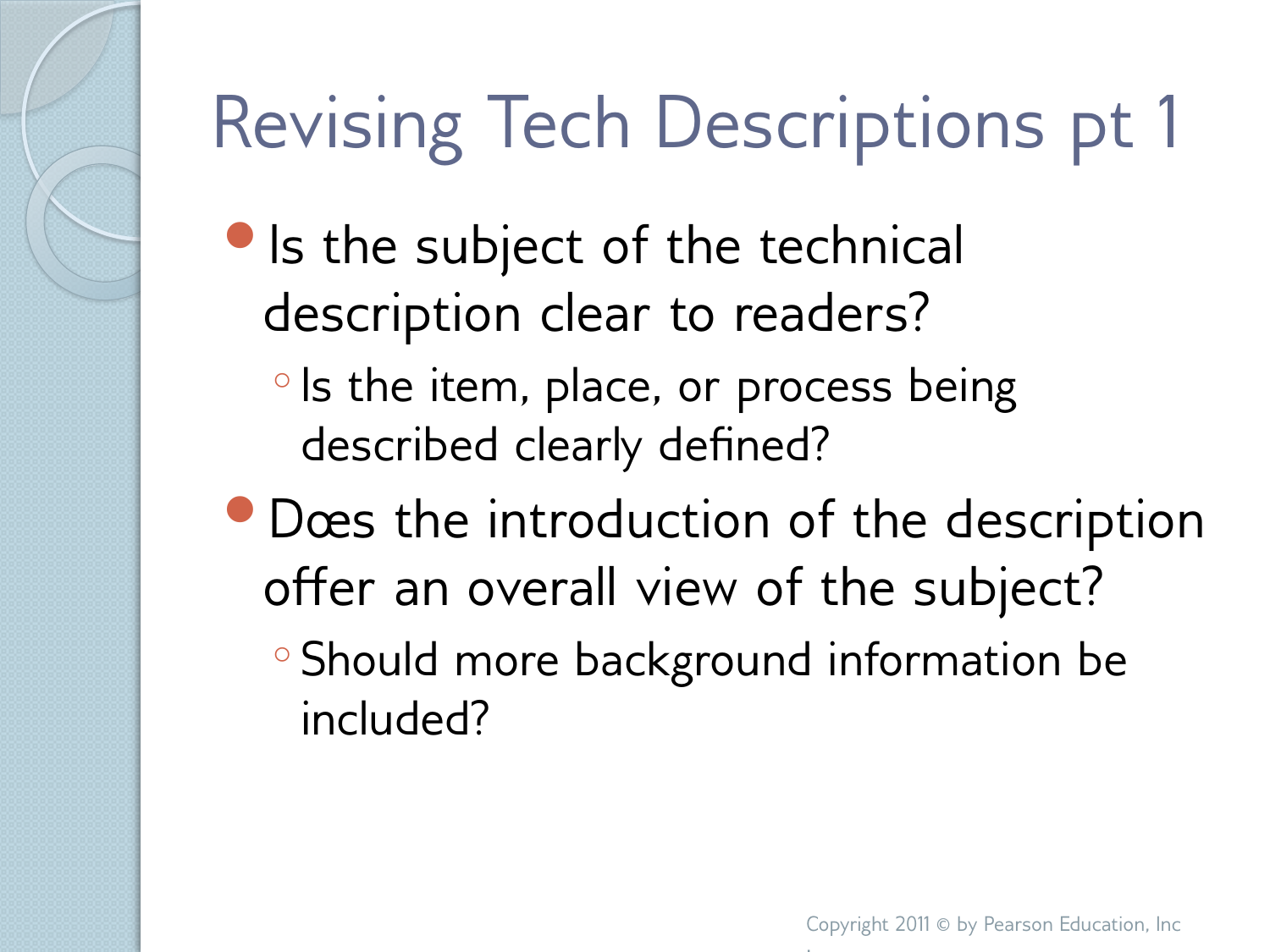

# Revising Tech Descriptions pt 1
Is the subject of the technical description clear to readers?
Is the item, place, or process being described clearly defined?
Does the introduction of the description offer an overall view of the subject?
Should more background information be included?
Copyright 2011 © by Pearson Education, Inc.